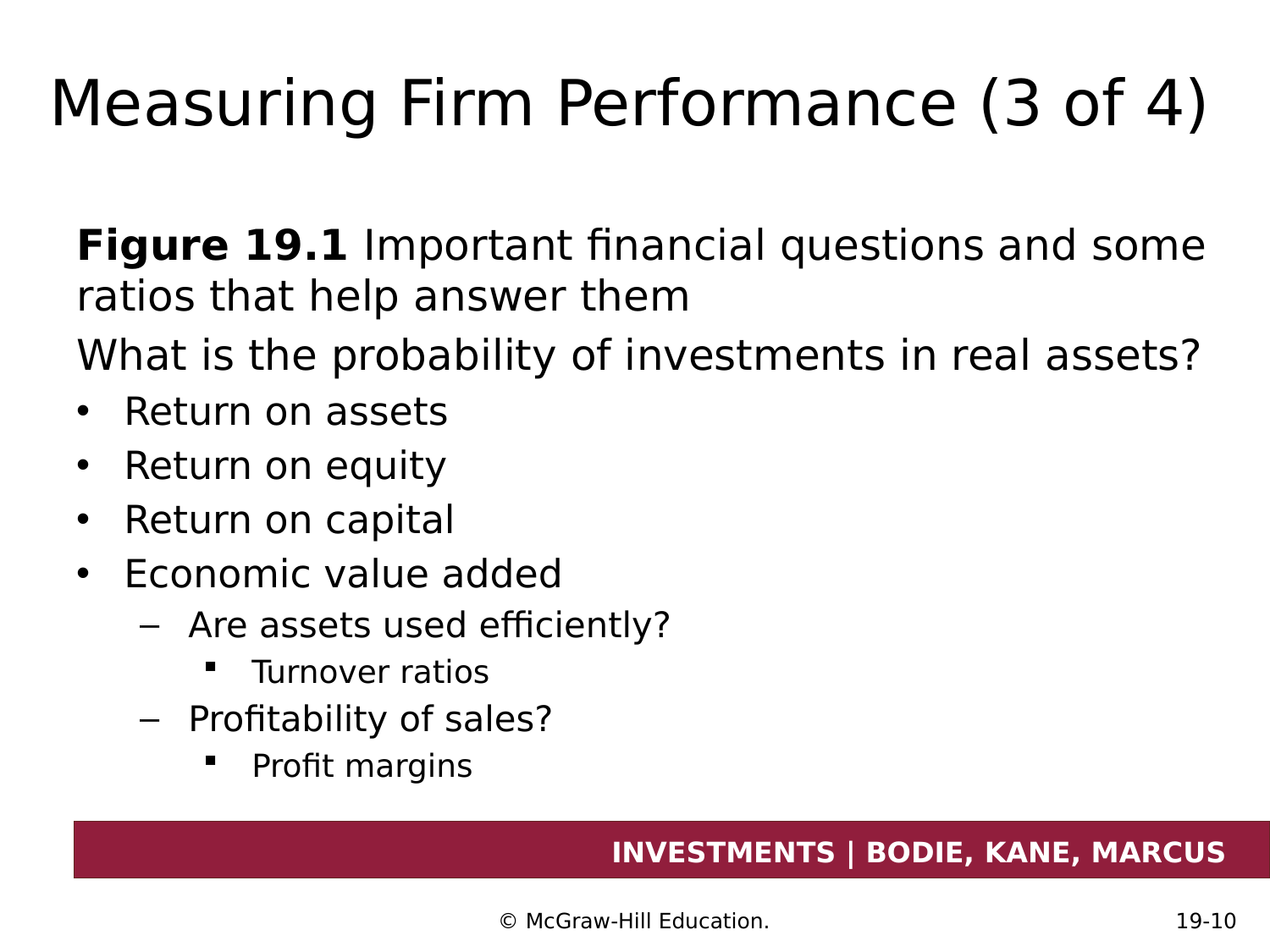

# Measuring Firm Performance (3 of 4)
Figure 19.1 Important financial questions and some ratios that help answer them
What is the probability of investments in real assets?
Return on assets
Return on equity
Return on capital
Economic value added
Are assets used efficiently?
Turnover ratios
Profitability of sales?
Profit margins